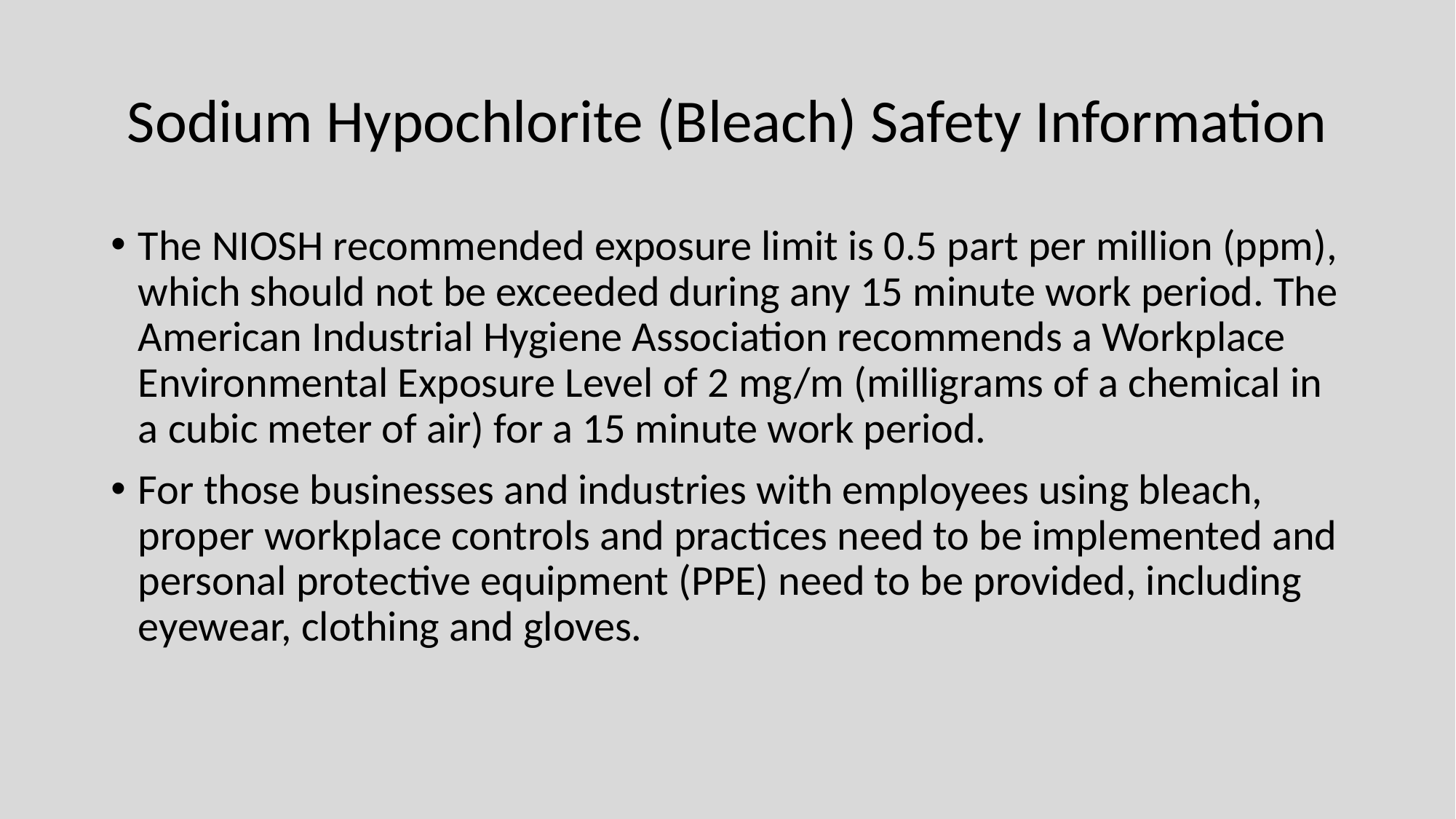

# Sodium Hypochlorite (Bleach) Safety Information
The NIOSH recommended exposure limit is 0.5 part per million (ppm), which should not be exceeded during any 15 minute work period. The American Industrial Hygiene Association recommends a Workplace Environmental Exposure Level of 2 mg/m (milligrams of a chemical in a cubic meter of air) for a 15 minute work period.
For those businesses and industries with employees using bleach, proper workplace controls and practices need to be implemented and personal protective equipment (PPE) need to be provided, including eyewear, clothing and gloves.